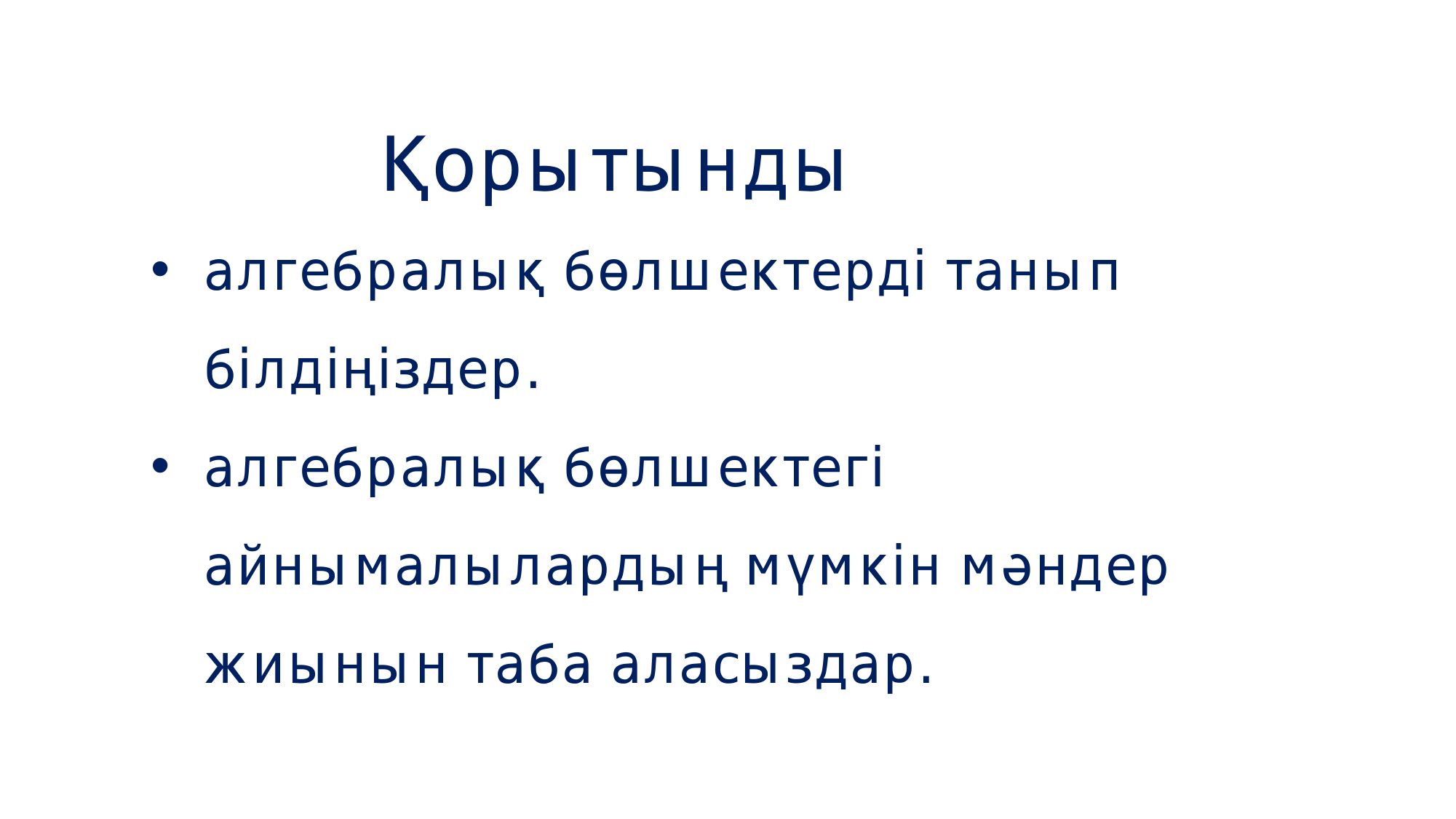

Қорытынды
алгебралық бөлшектерді танып білдіңіздер.
алгебралық бөлшектегі айнымалылардың мүмкін мәндер жиынын таба аласыздар.